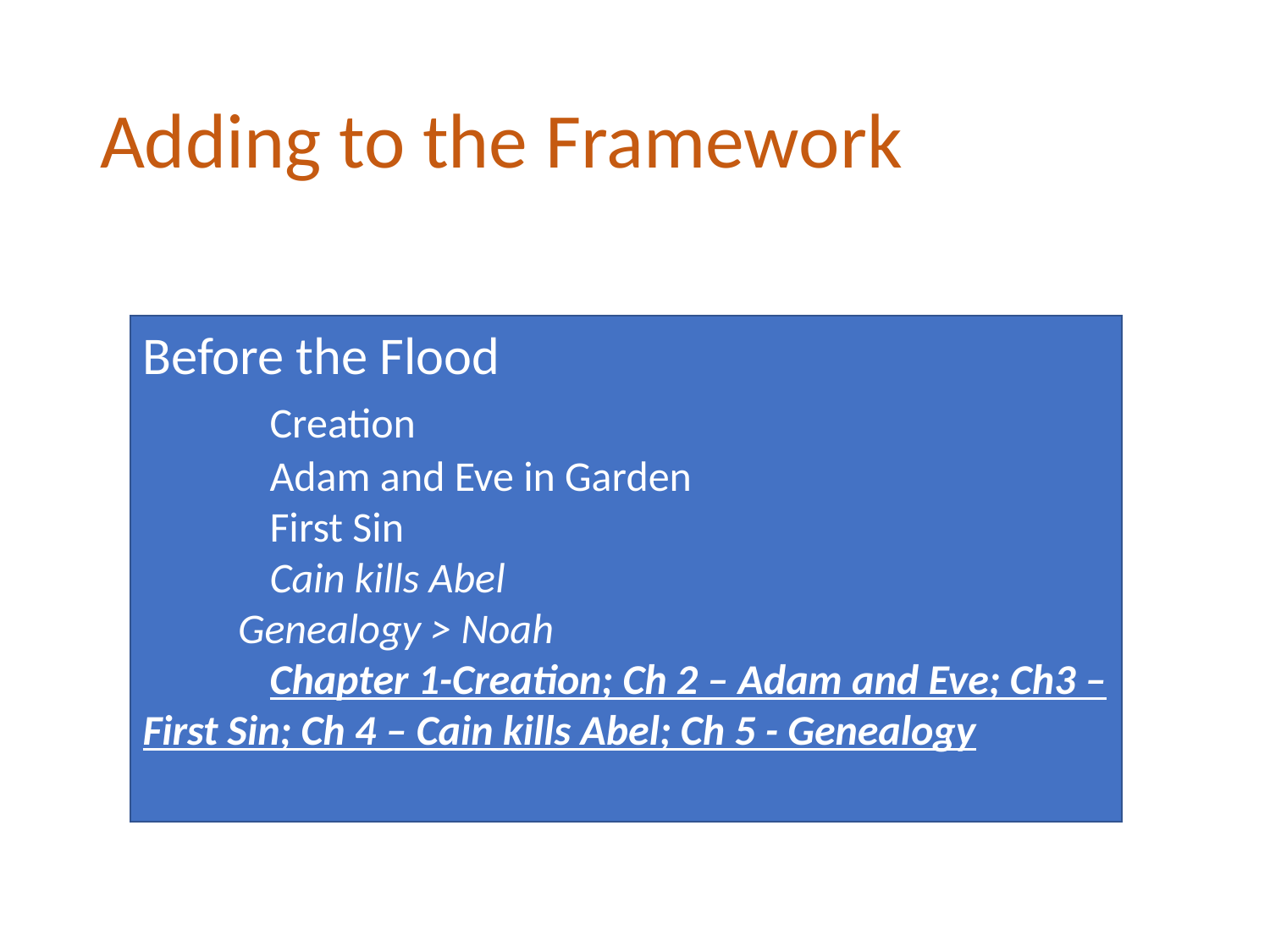

# Adding to the Framework

Before the Flood
	Creation
	Adam and Eve in Garden
	First Sin
	Cain kills Abel
          Genealogy > Noah
	Chapter 1-Creation; Ch 2 – Adam and Eve; Ch3 – First Sin; Ch 4 – Cain kills Abel; Ch 5 - Genealogy